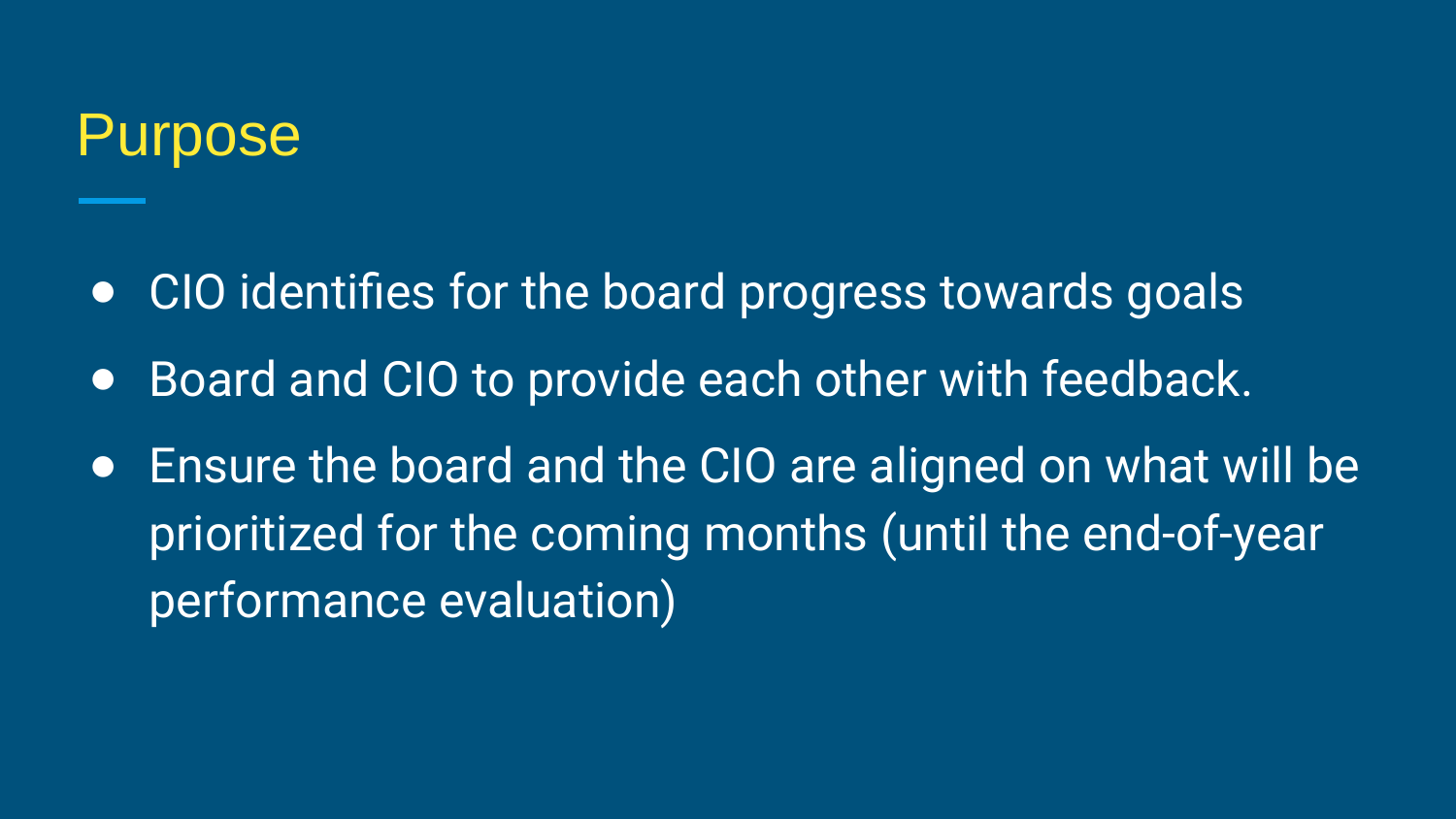

# Purpose
CIO identifies for the board progress towards goals
Board and CIO to provide each other with feedback.
Ensure the board and the CIO are aligned on what will be prioritized for the coming months (until the end-of-year performance evaluation)